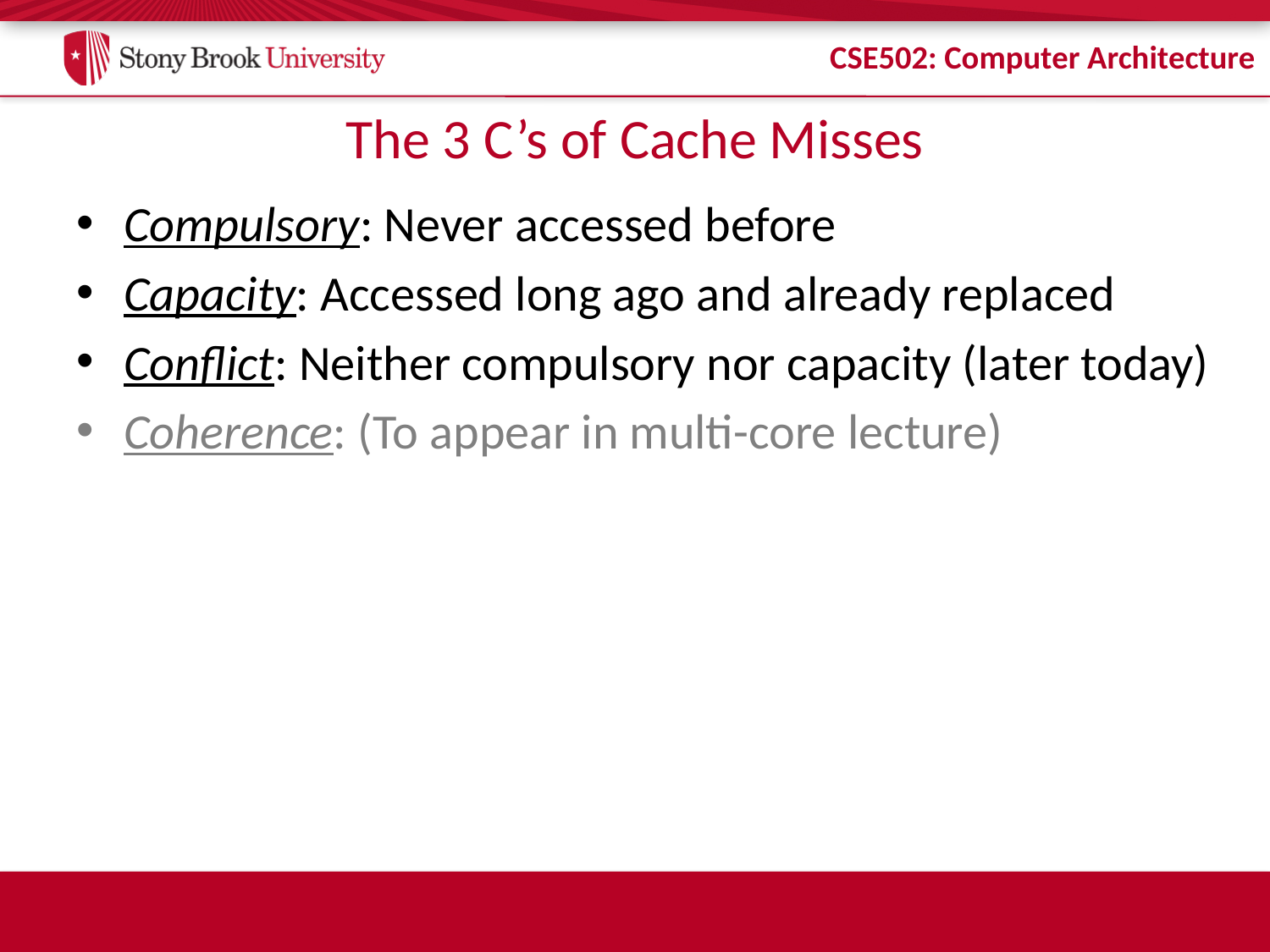

# The 3 C’s of Cache Misses
Compulsory: Never accessed before
Capacity: Accessed long ago and already replaced
Conflict: Neither compulsory nor capacity (later today)
Coherence: (To appear in multi-core lecture)